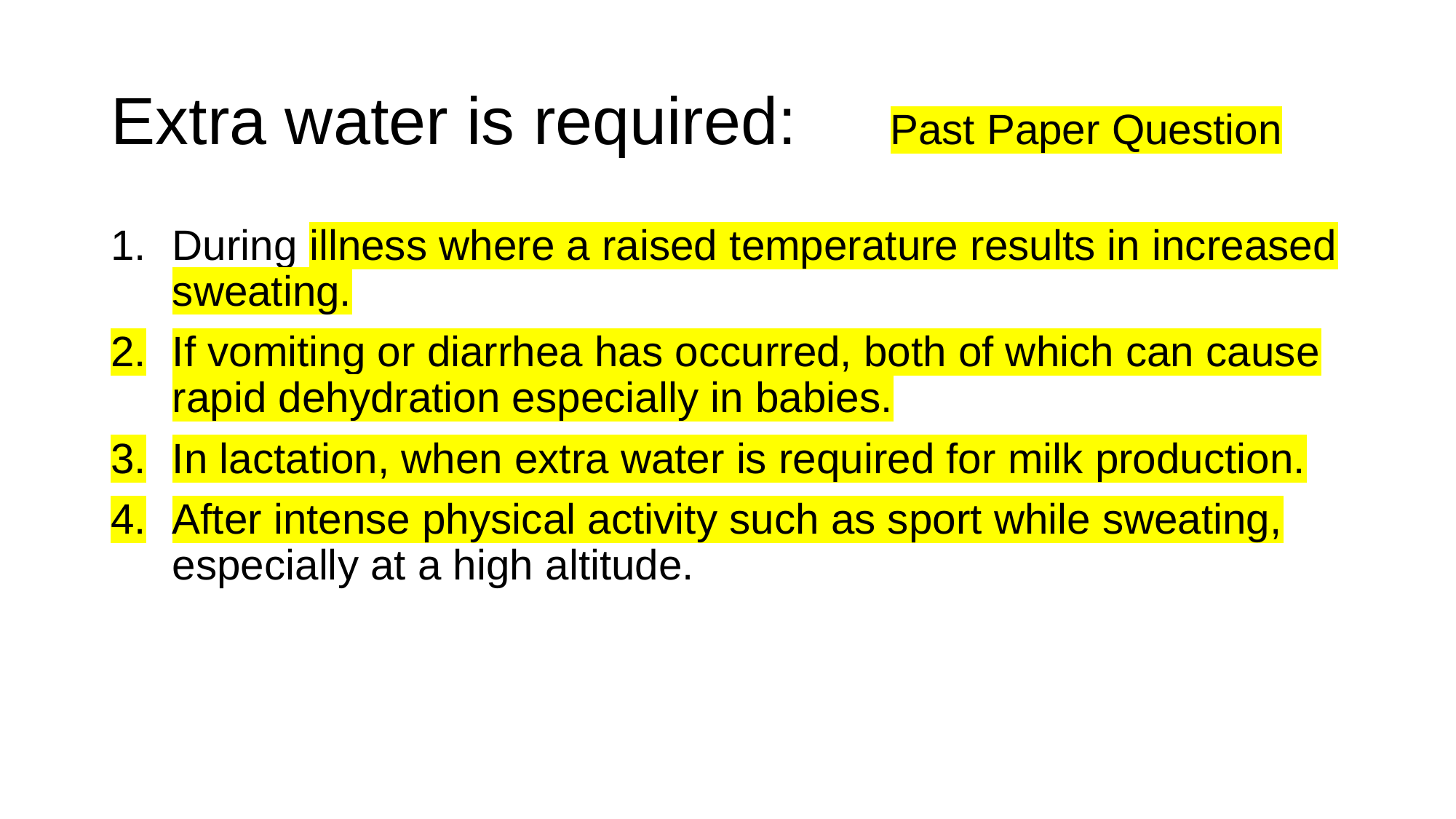

# Extra water is required:     Past Paper Question
During illness where a raised temperature results in increased sweating.
If vomiting or diarrhea has occurred, both of which can cause rapid dehydration especially in babies.
In lactation, when extra water is required for milk production.
After intense physical activity such as sport while sweating, especially at a high altitude.